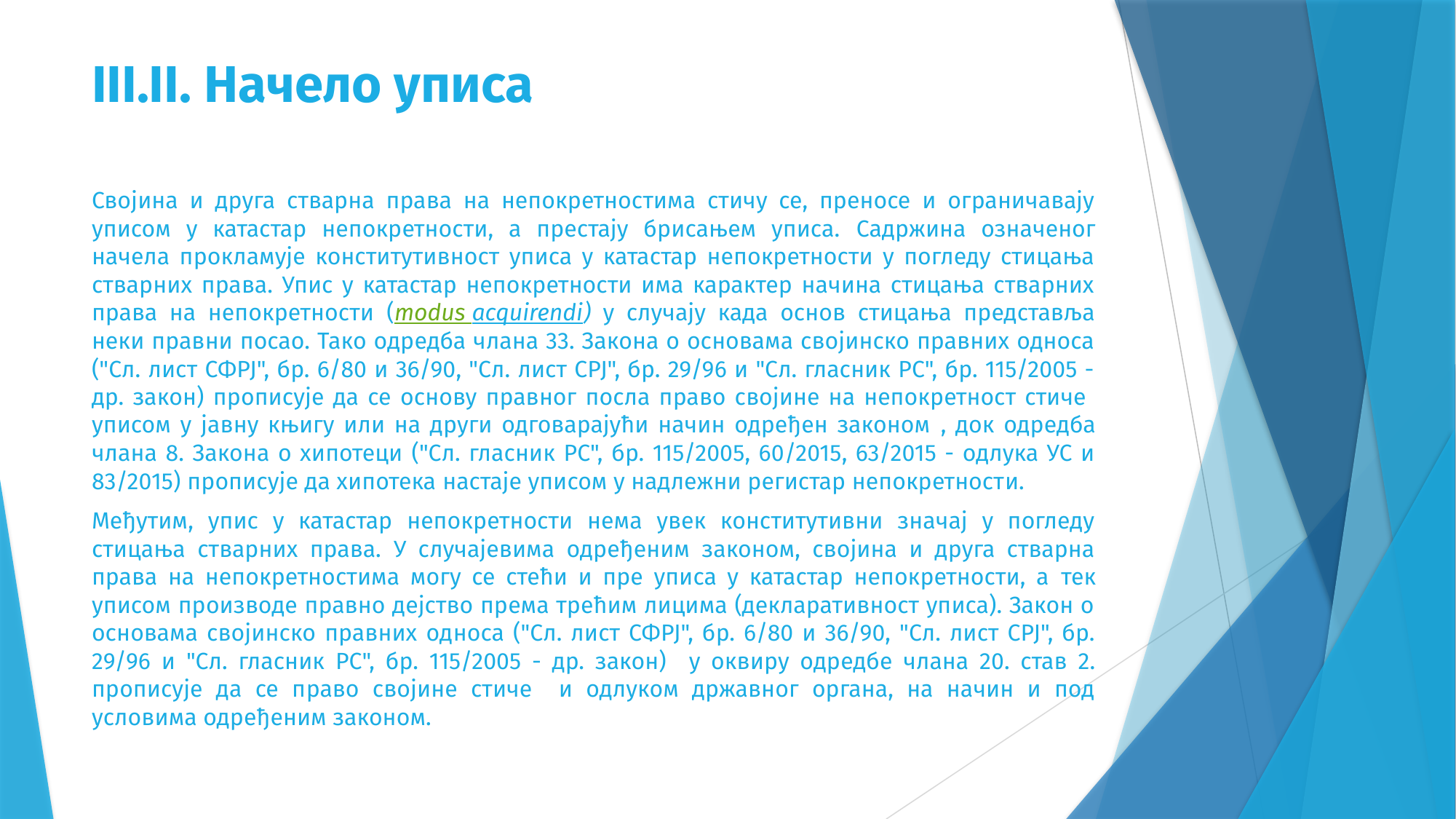

# III.II. Начело уписа
Својина и друга стварна права на непокретностима стичу се, преносе и ограничавају уписом у катастар непокретности, а престају брисањем уписа. Садржина означеног начела прокламује конститутивност уписа у катастар непокретности у погледу стицања стварних права. Упис у катастар непокретности има карактер начина стицања стварних права на непокретности (modus acquirendi) у случају када основ стицања представља неки правни посао. Тако одредба члана 33. Закона о основама својинско правних односа ("Сл. лист СФРЈ", бр. 6/80 и 36/90, "Сл. лист СРЈ", бр. 29/96 и "Сл. гласник РС", бр. 115/2005 - др. закон) прописује да се основу правног посла право својине на непокретност стиче  уписом у јавну књигу или на други одговарајући начин одређен законом , док одредба члана 8. Закона о хипотеци ("Сл. гласник РС", бр. 115/2005, 60/2015, 63/2015 - одлука УС и 83/2015) прописује да хипотека настаје уписом у надлежни регистар непокретности.
Међутим, упис у катастар непокретности нема увек конститутивни значај у погледу стицања стварних права. У случајевима одређеним законом, својина и друга стварна права на непокретностима могу се стећи и пре уписа у катастар непокретности, а тек уписом производе правно дејство према трећим лицима (декларативност уписа). Закон о основама својинско правних односа ("Сл. лист СФРЈ", бр. 6/80 и 36/90, "Сл. лист СРЈ", бр. 29/96 и "Сл. гласник РС", бр. 115/2005 - др. закон)  у оквиру одредбе члана 20. став 2. прописује да се право својине стиче  и одлуком државног органа, на начин и под условима одређеним законом.